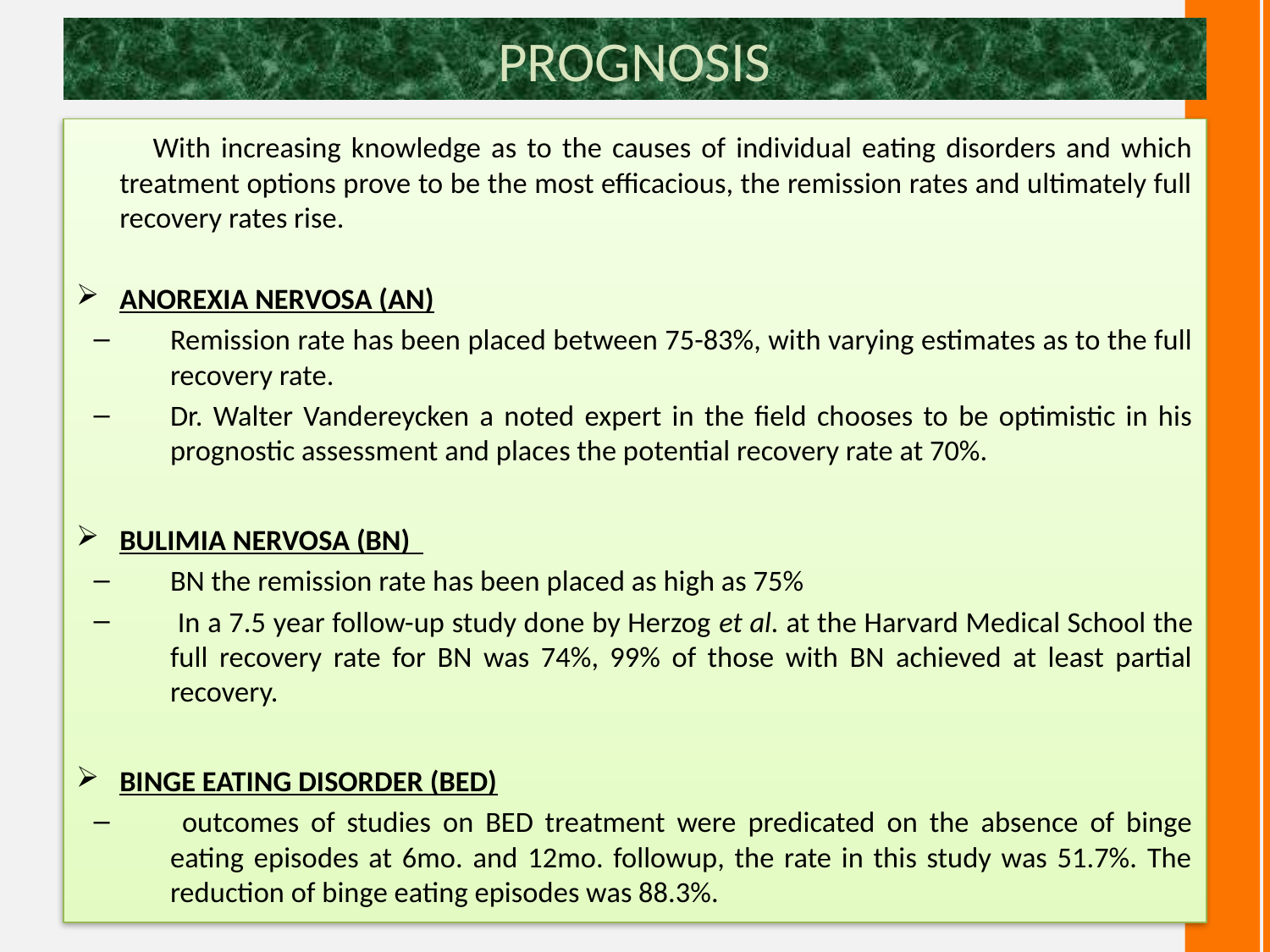

# PROGNOSIS
       With increasing knowledge as to the causes of individual eating disorders and which treatment options prove to be the most efficacious, the remission rates and ultimately full recovery rates rise.

ANOREXIA NERVOSA (AN)
Remission rate has been placed between 75-83%, with varying estimates as to the full recovery rate.
Dr. Walter Vandereycken a noted expert in the field chooses to be optimistic in his prognostic assessment and places the potential recovery rate at 70%.

BULIMIA NERVOSA (BN)
BN the remission rate has been placed as high as 75%
 In a 7.5 year follow-up study done by Herzog et al. at the Harvard Medical School the full recovery rate for BN was 74%, 99% of those with BN achieved at least partial recovery.

BINGE EATING DISORDER (BED)
 outcomes of studies on BED treatment were predicated on the absence of binge eating episodes at 6mo. and 12mo. followup, the rate in this study was 51.7%. The reduction of binge eating episodes was 88.3%.